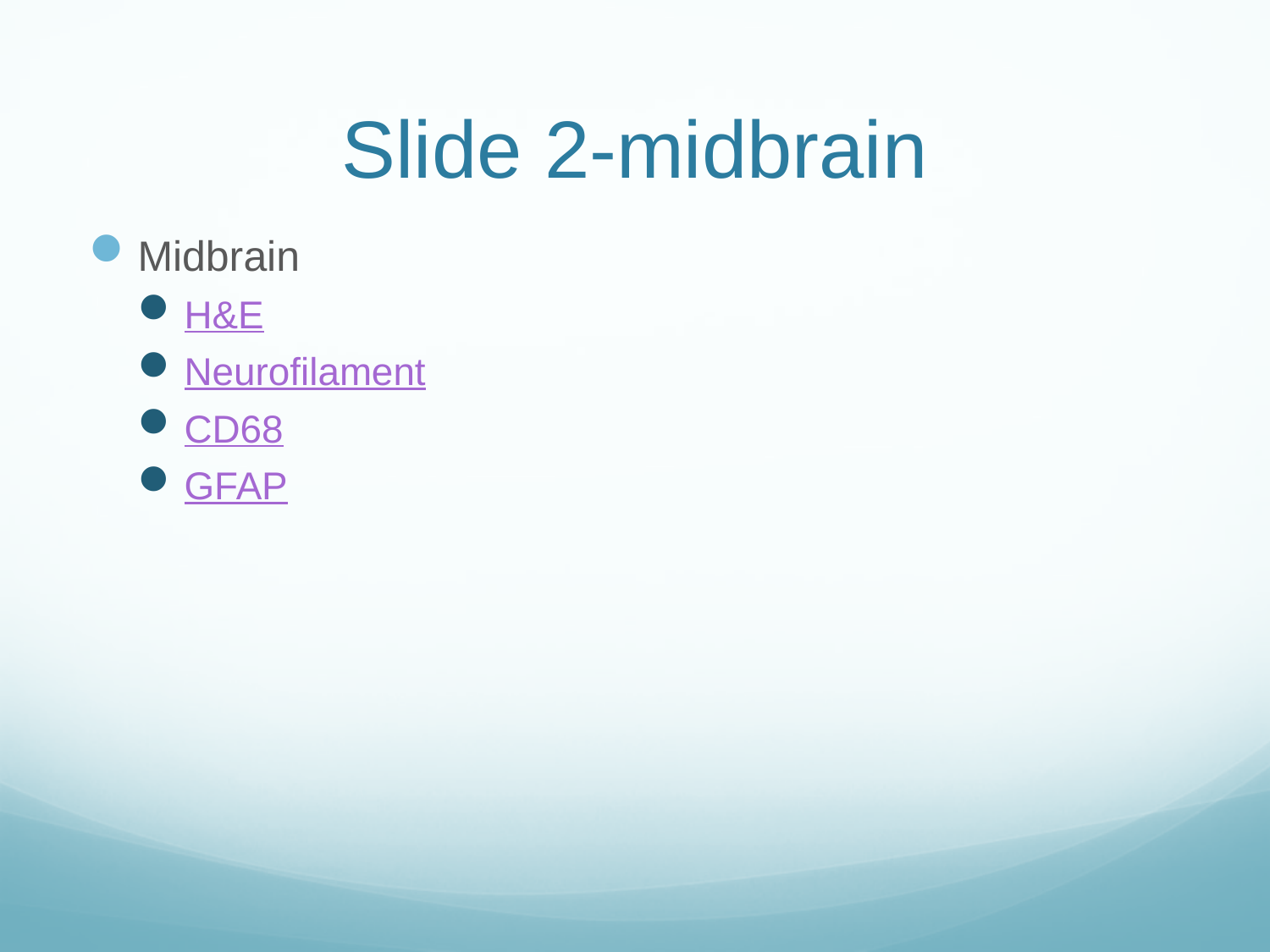

# Slide 2-midbrain
Midbrain
H&E
Neurofilament
CD68
GFAP